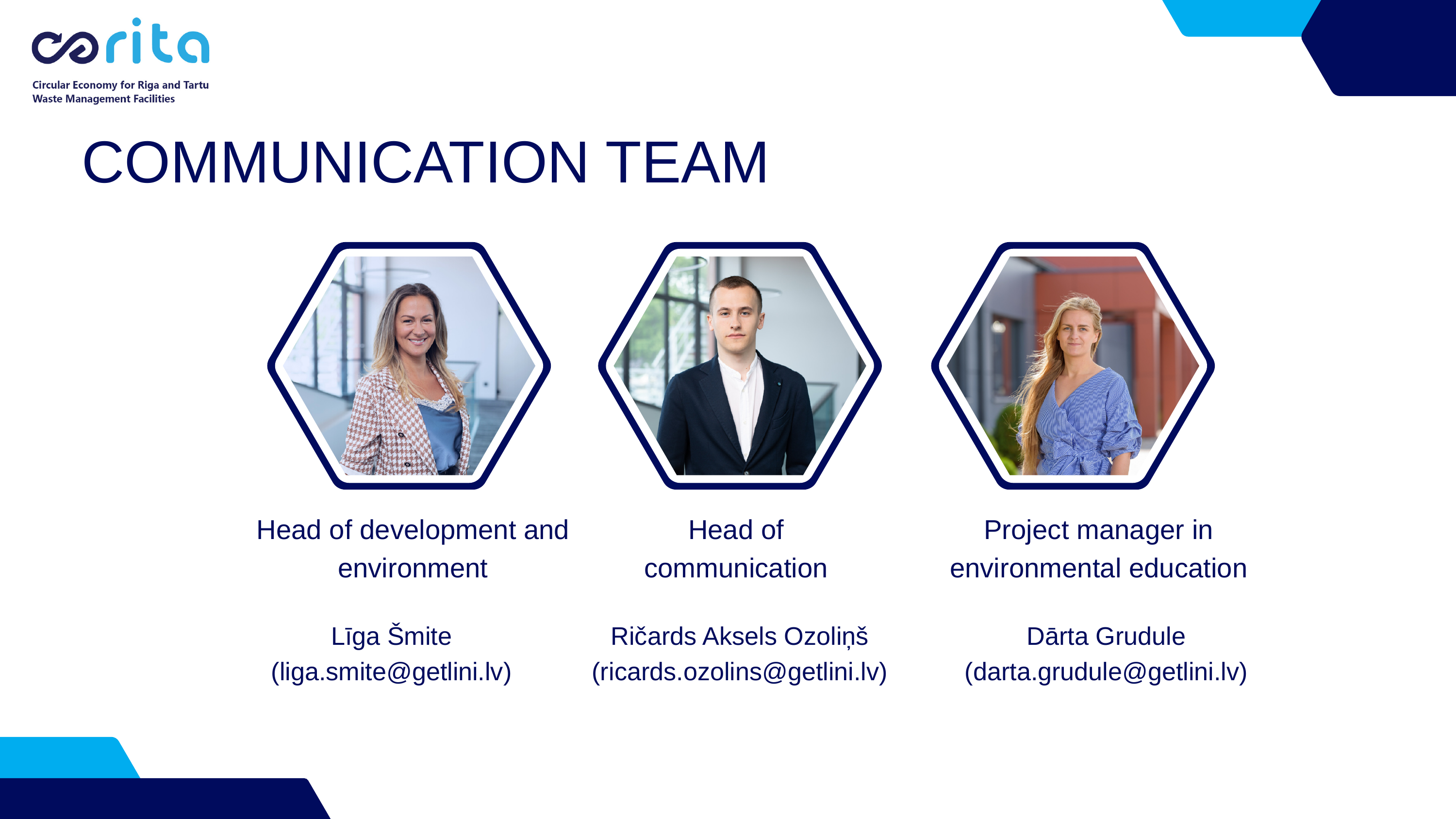

COMMUNICATION TEAM

Head of development and environment
Head of communication
Project manager in environmental education
Līga Šmite (liga.smite@getlini.lv)
Ričards Aksels Ozoliņš
(ricards.ozolins@getlini.lv)
Dārta Grudule
(darta.grudule@getlini.lv)